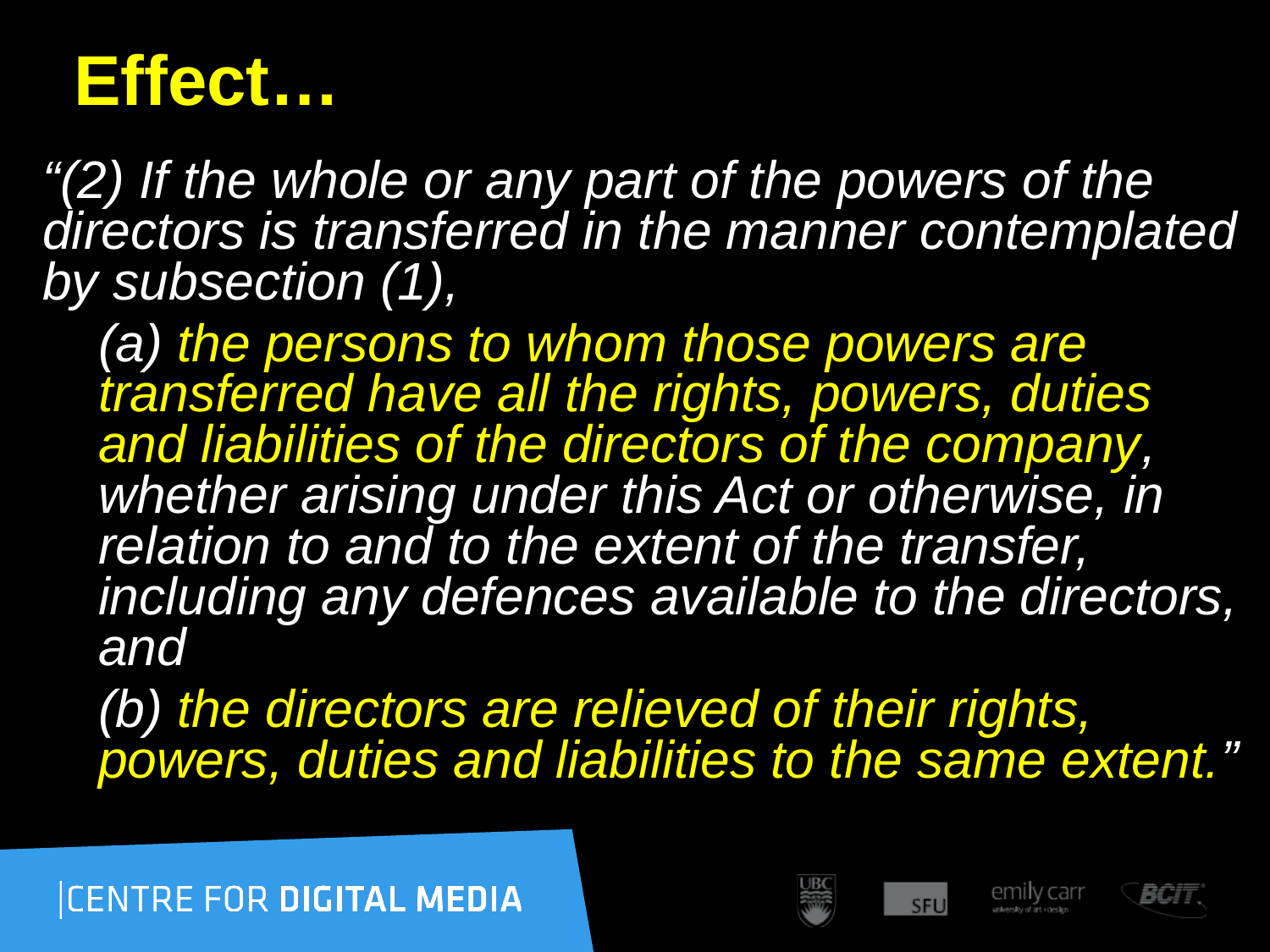

# Effect…
“(2) If the whole or any part of the powers of the directors is transferred in the manner contemplated by subsection (1),
(a) the persons to whom those powers are transferred have all the rights, powers, duties and liabilities of the directors of the company, whether arising under this Act or otherwise, in relation to and to the extent of the transfer, including any defences available to the directors, and
(b) the directors are relieved of their rights, powers, duties and liabilities to the same extent.”